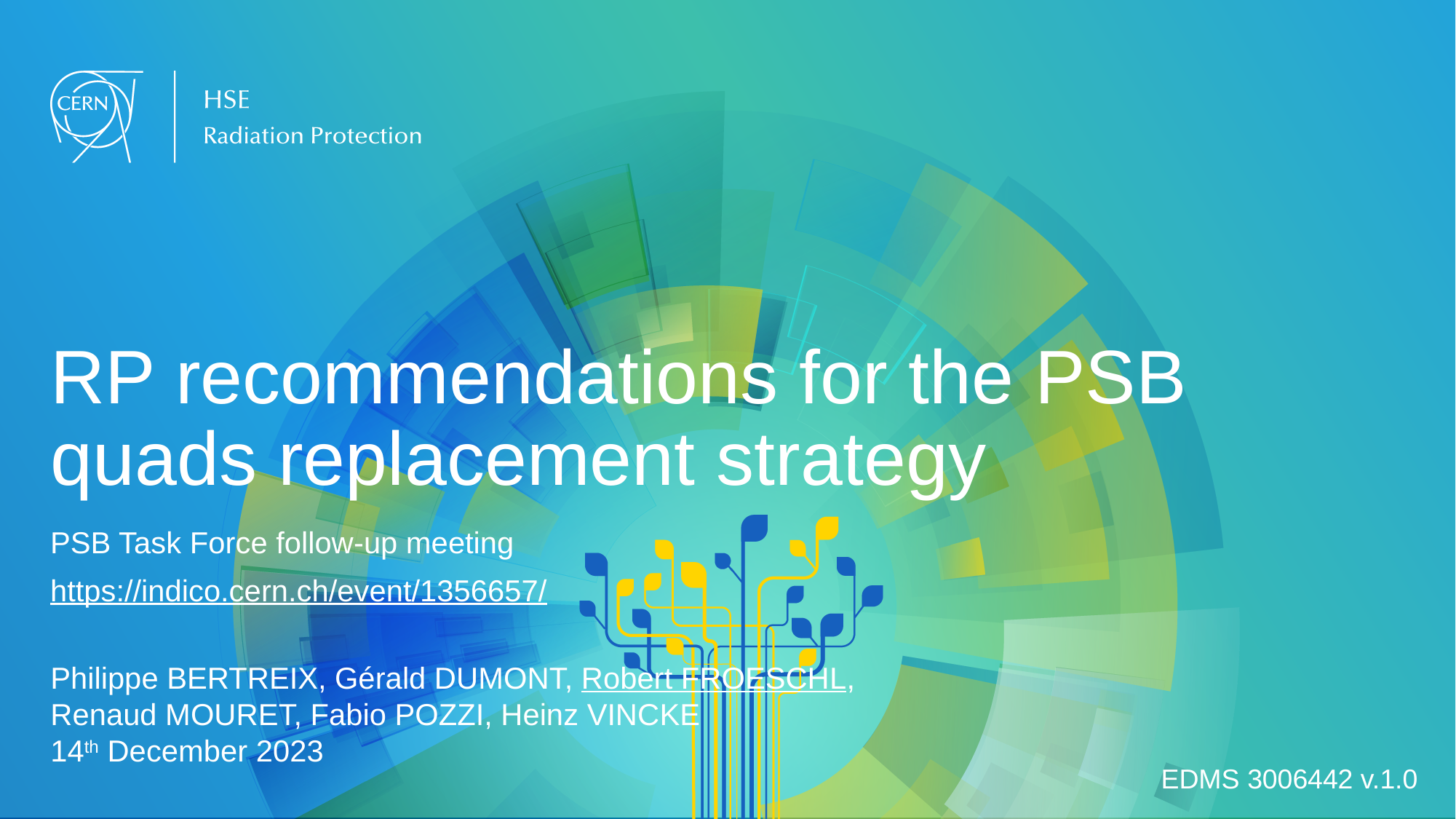

# RP recommendations for the PSB quads replacement strategy
PSB Task Force follow-up meeting
https://indico.cern.ch/event/1356657/
Philippe BERTREIX, Gérald DUMONT, Robert FROESCHL, Renaud MOURET, Fabio POZZI, Heinz VINCKE
14th December 2023
EDMS 3006442 v.1.0